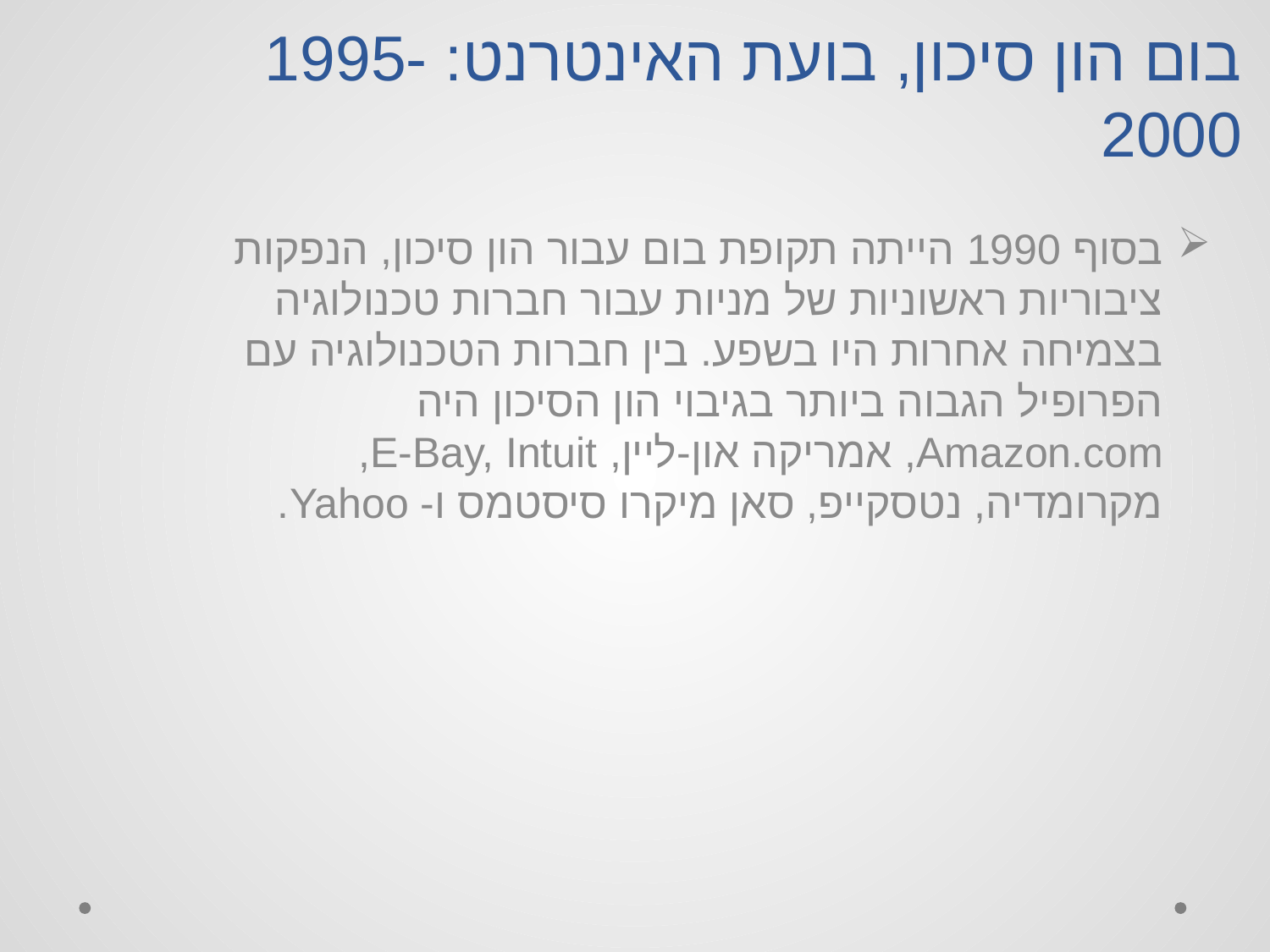

# בום הון סיכון, בועת האינטרנט: 1995-2000
בסוף 1990 הייתה תקופת בום עבור הון סיכון, הנפקות ציבוריות ראשוניות של מניות עבור חברות טכנולוגיה בצמיחה אחרות היו בשפע. בין חברות הטכנולוגיה עם הפרופיל הגבוה ביותר בגיבוי הון הסיכון היה Amazon.com, אמריקה און-ליין, E-Bay, Intuit, מקרומדיה, נטסקייפ, סאן מיקרו סיסטמס ו- Yahoo.